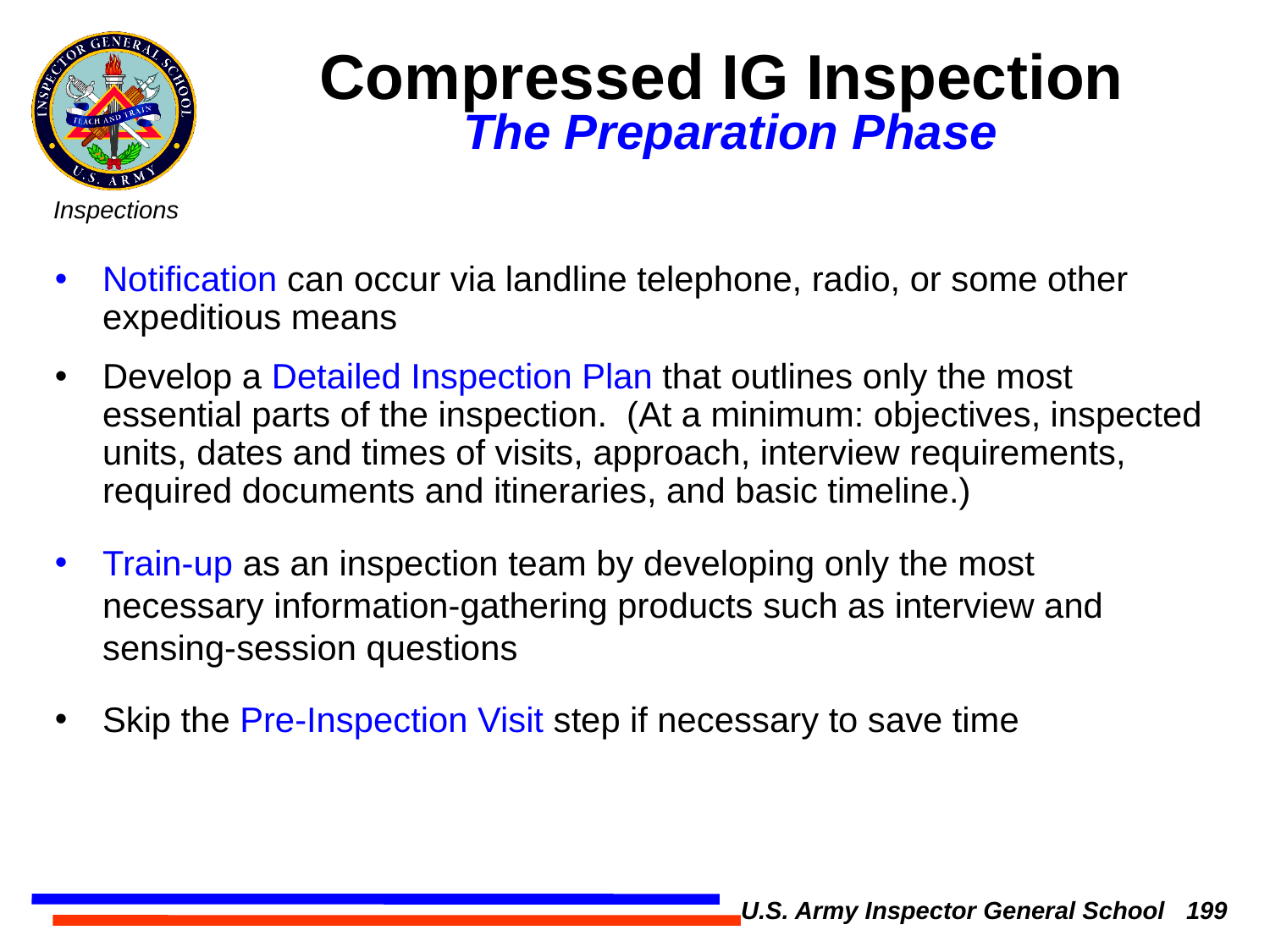

Compressed IG Inspection
The Preparation Phase
Notification can occur via landline telephone, radio, or some other expeditious means

Develop a Detailed Inspection Plan that outlines only the most essential parts of the inspection.  (At a minimum: objectives, inspected units, dates and times of visits, approach, interview requirements, required documents and itineraries, and basic timeline.)

Train-up as an inspection team by developing only the most necessary information-gathering products such as interview and sensing-session questions

Skip the Pre-Inspection Visit step if necessary to save time
U.S. Army Inspector General School   199